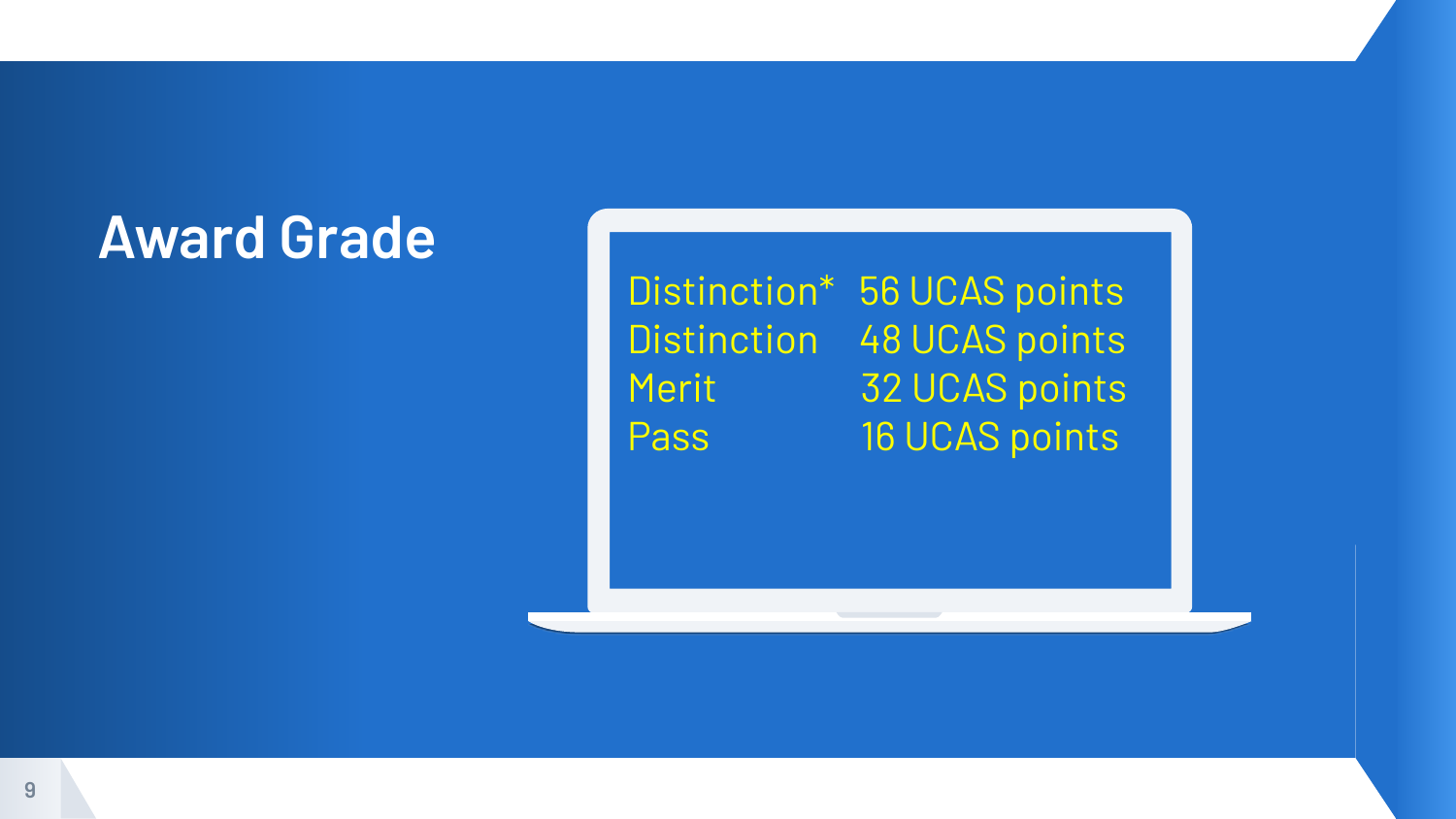

Award Grade

Distinction*   56 UCAS points
Distinction     48 UCAS points
Merit	           32 UCAS points
Pass 	           16 UCAS points

9